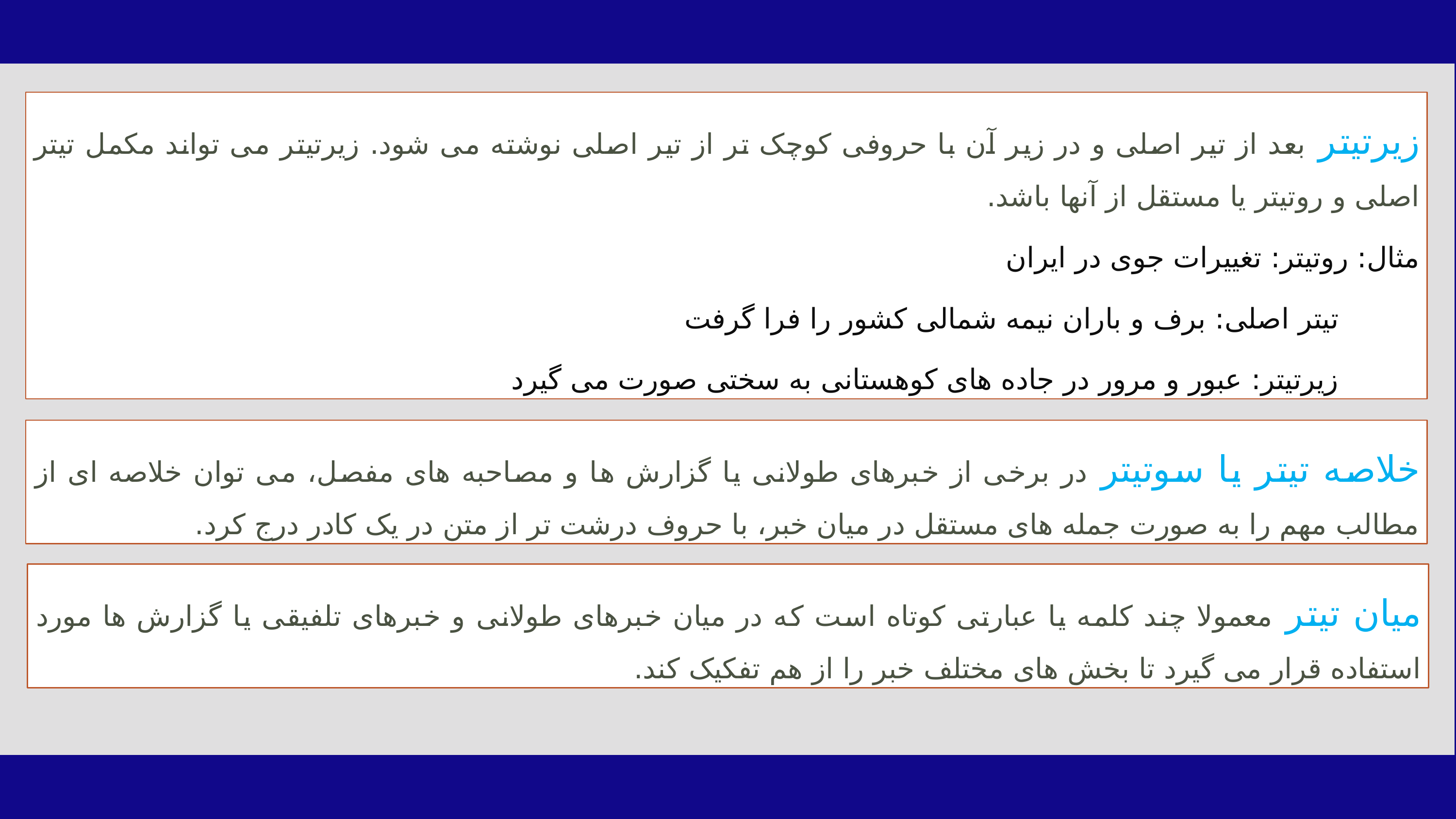

زیرتیتر بعد از تیر اصلی و در زیر آن با حروفی کوچک تر از تیر اصلی نوشته می شود. زیرتیتر می تواند مکمل تیتر اصلی و روتیتر یا مستقل از آنها باشد.
مثال: روتیتر: تغییرات جوی در ایران
         تیتر اصلی: برف و باران نیمه شمالی کشور را فرا گرفت
         زیرتیتر: عبور و مرور در جاده های کوهستانی به سختی صورت می گیرد
خلاصه تیتر یا سوتیتر در برخی از خبرهای طولانی یا گزارش ها و مصاحبه های مفصل، می توان خلاصه ای از مطالب مهم را به صورت جمله های مستقل در میان خبر، با حروف درشت تر از متن در یک کادر درج کرد.
میان تیتر معمولا چند کلمه یا عبارتی کوتاه است که در میان خبرهای طولانی و خبرهای تلفیقی یا گزارش ها مورد استفاده قرار می گیرد تا بخش های مختلف خبر را از هم تفکیک کند.